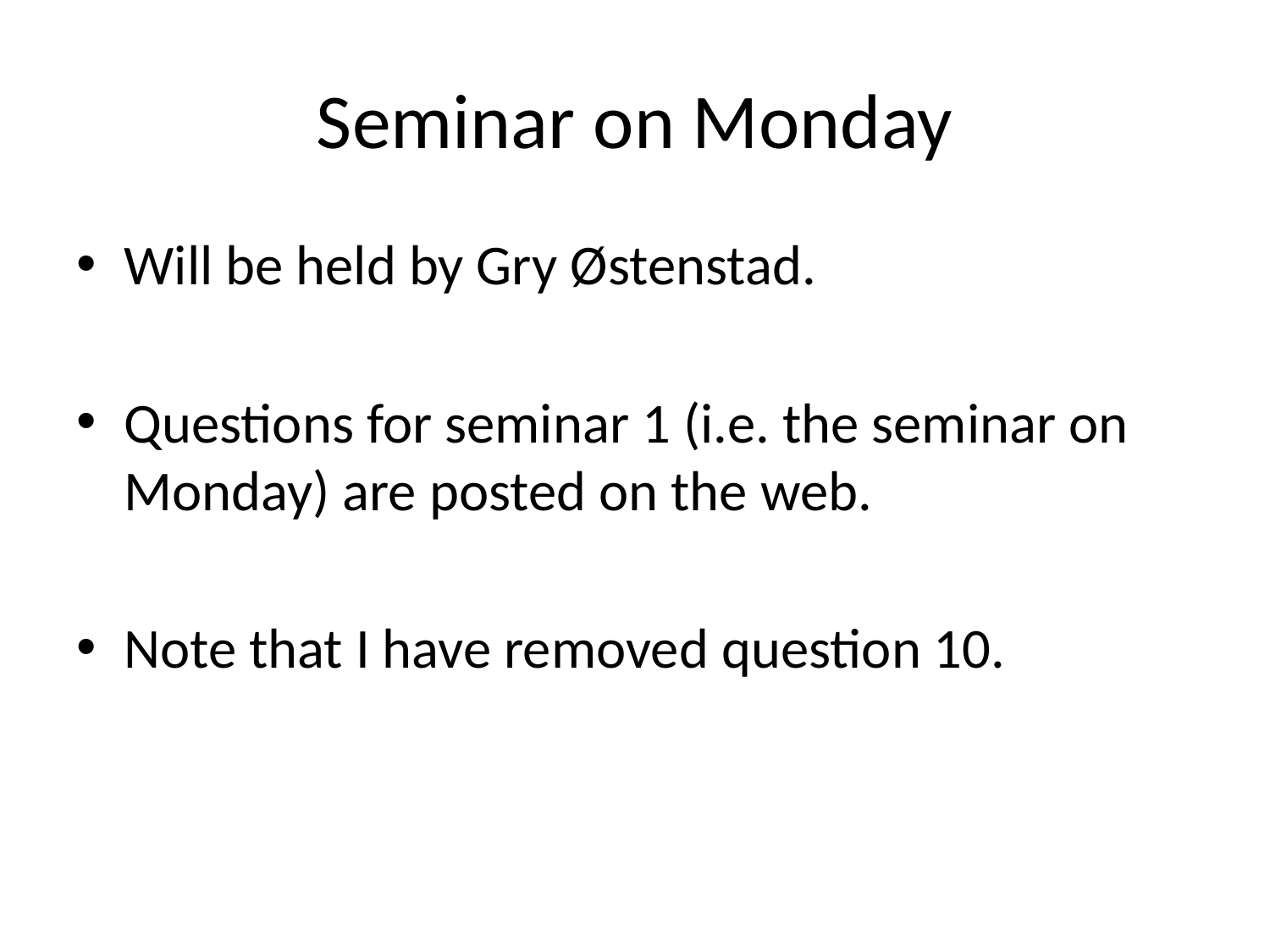

# Seminar on Monday
Will be held by Gry Østenstad.

Questions for seminar 1 (i.e. the seminar on Monday) are posted on the web.

Note that I have removed question 10.